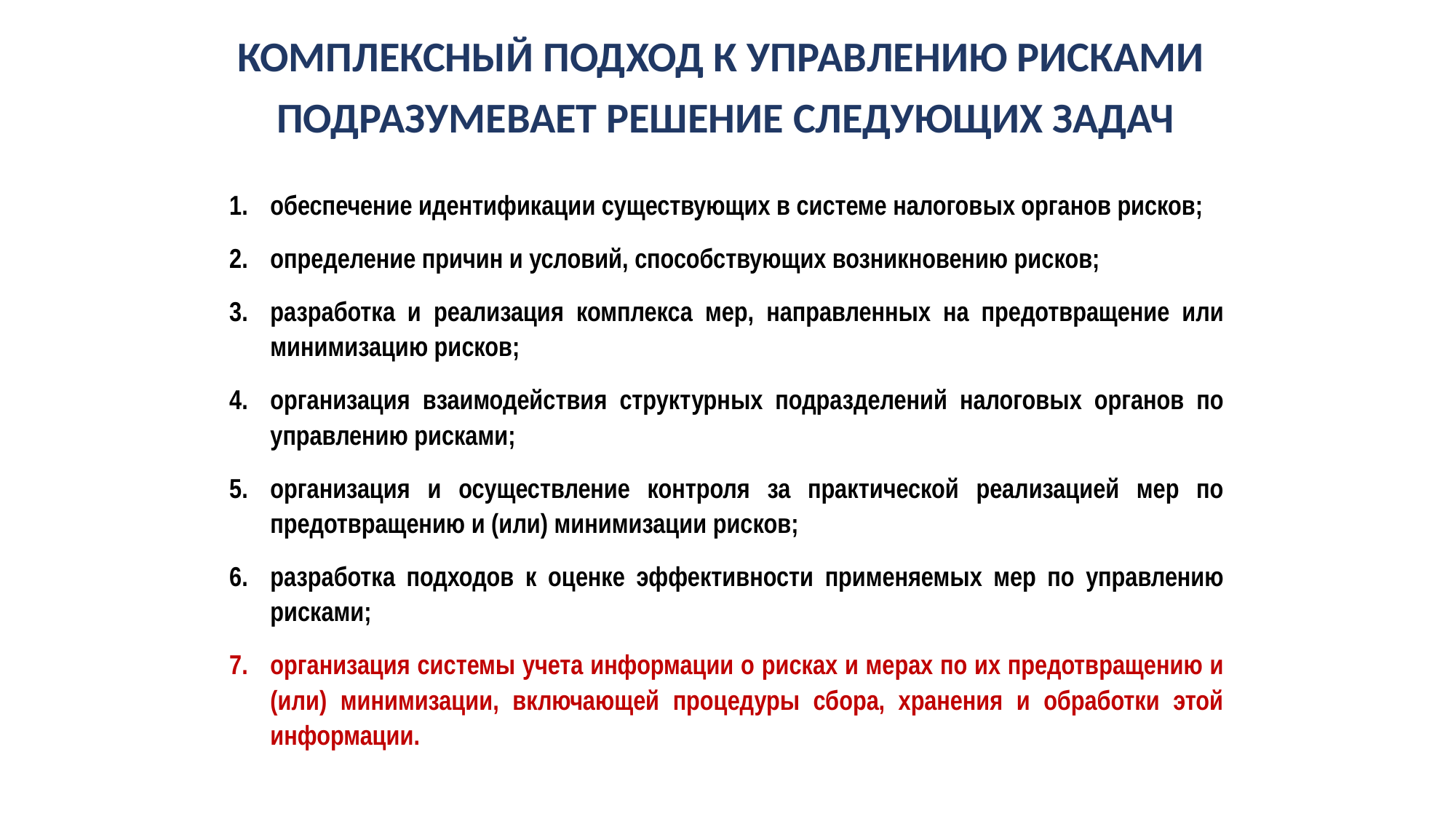

Комплексный подход к управлению рисками
подразумевает решение следующих задач
обеспечение идентификации существующих в системе налоговых органов рисков;
определение причин и условий, способствующих возникновению рисков;
разработка и реализация комплекса мер, направленных на предотвращение или минимизацию рисков;
организация взаимодействия структурных подразделений налоговых органов по управлению рисками;
организация и осуществление контроля за практической реализацией мер по предотвращению и (или) минимизации рисков;
разработка подходов к оценке эффективности применяемых мер по управлению рисками;
организация системы учета информации о рисках и мерах по их предотвращению и (или) минимизации, включающей процедуры сбора, хранения и обработки этой информации.